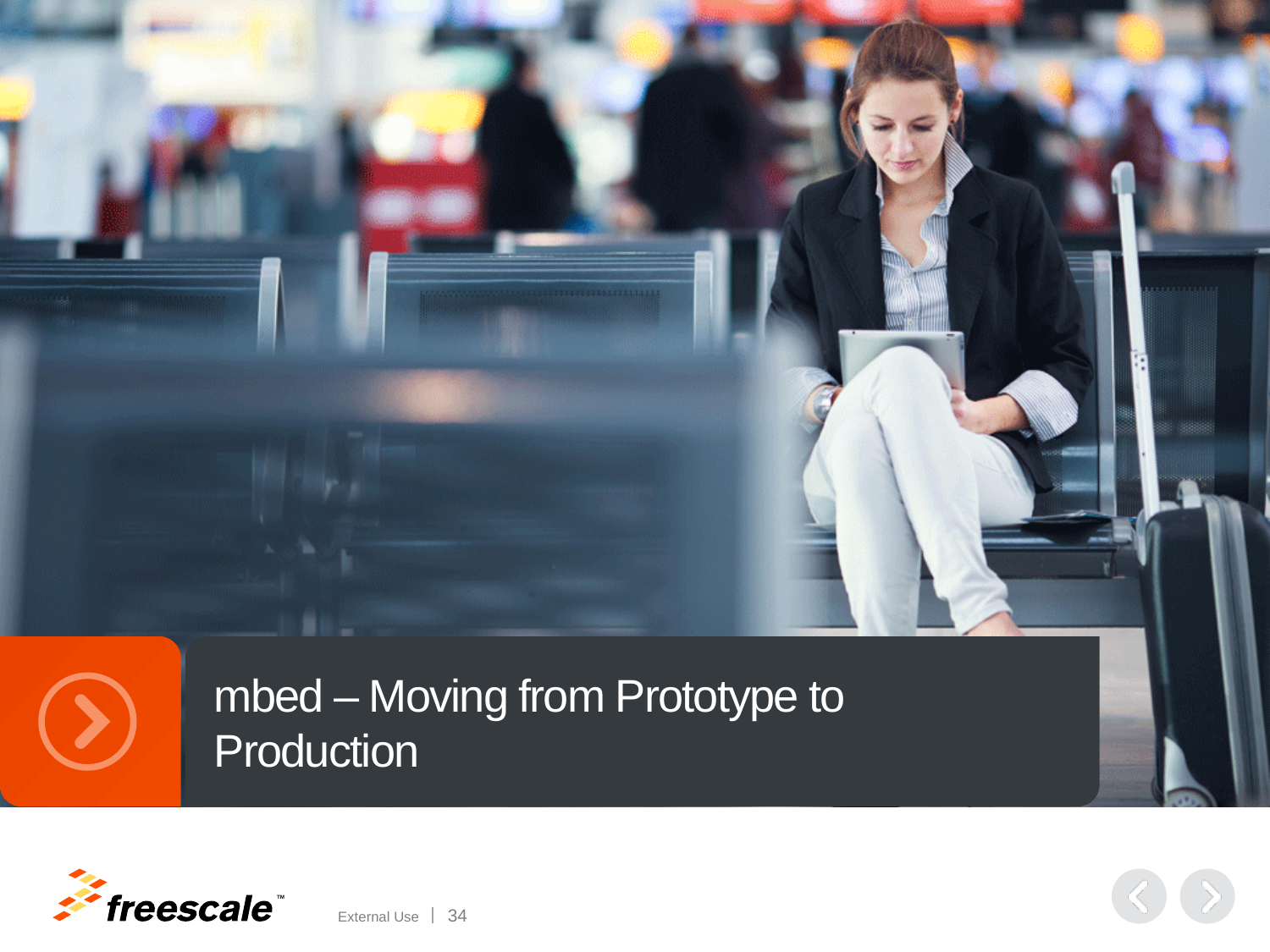

# mbed – Moving from Prototype to Production